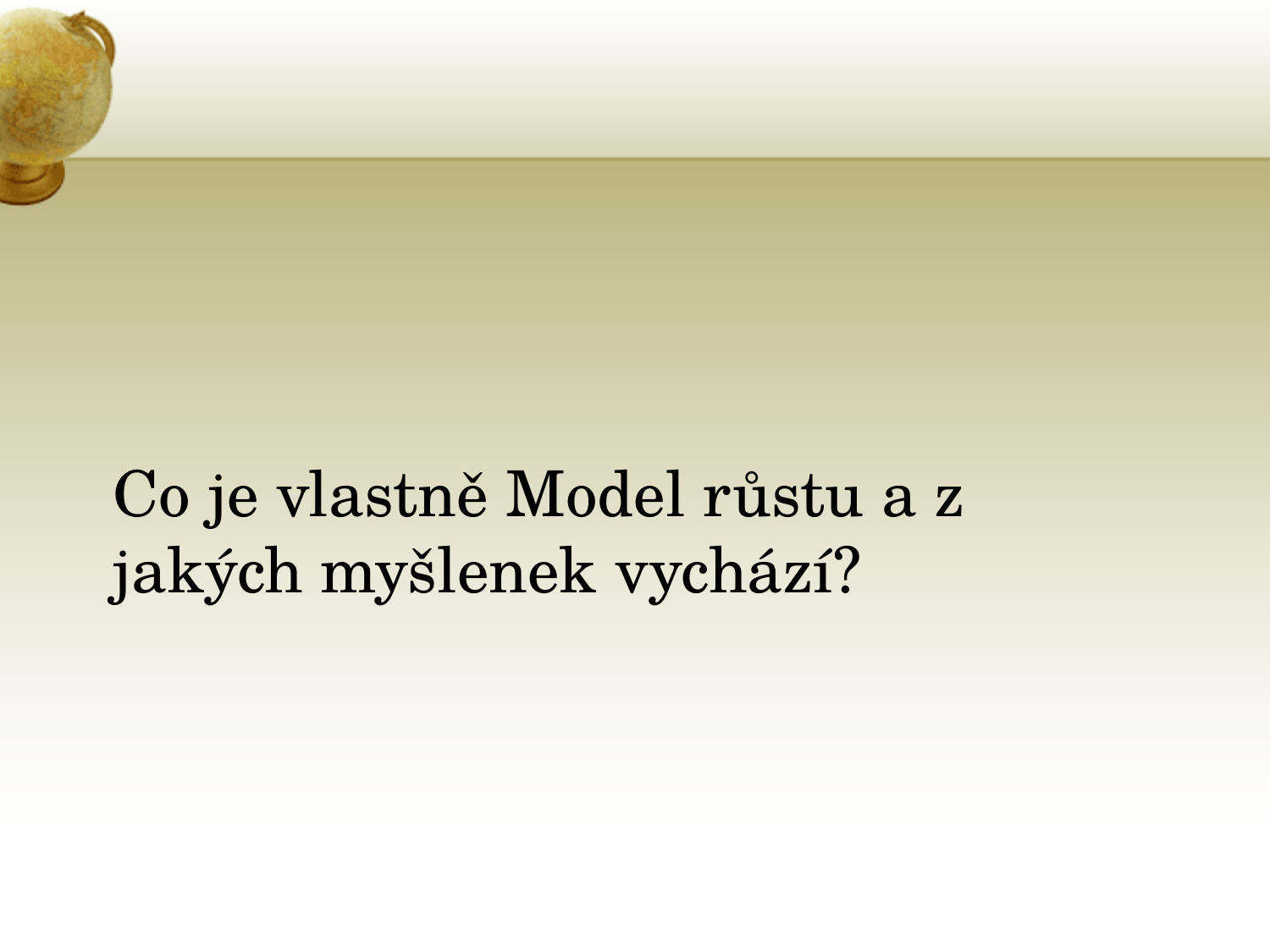

Co je vlastně Model růstu a z jakých myšlenek vychází?
#